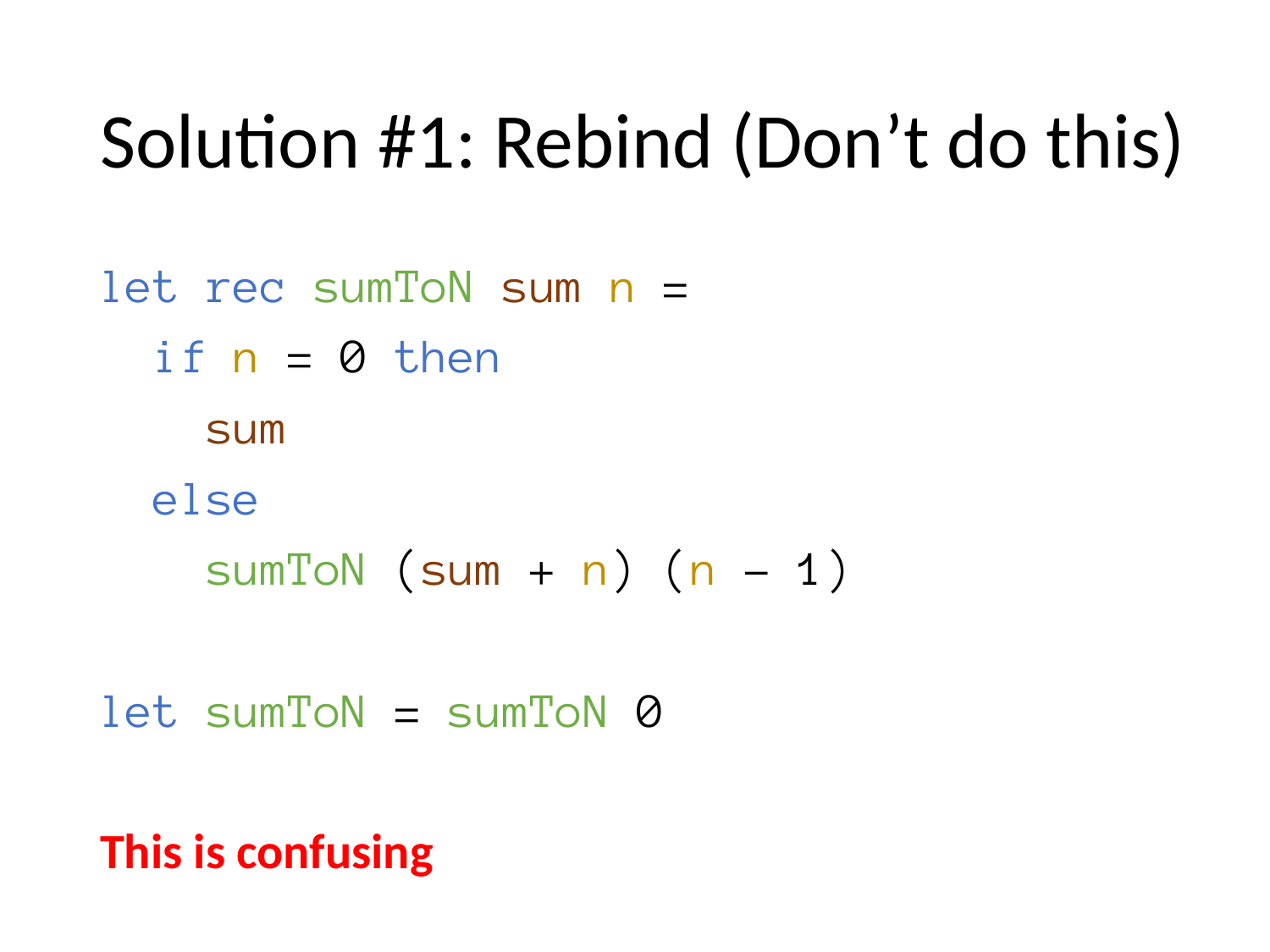

# Solution #1: Rebind (Don’t do this)
let rec sumToN sum n =
  if n = 0 then
    sum
  else
    sumToN (sum + n) (n - 1)

let sumToN = sumToN 0

This is confusing